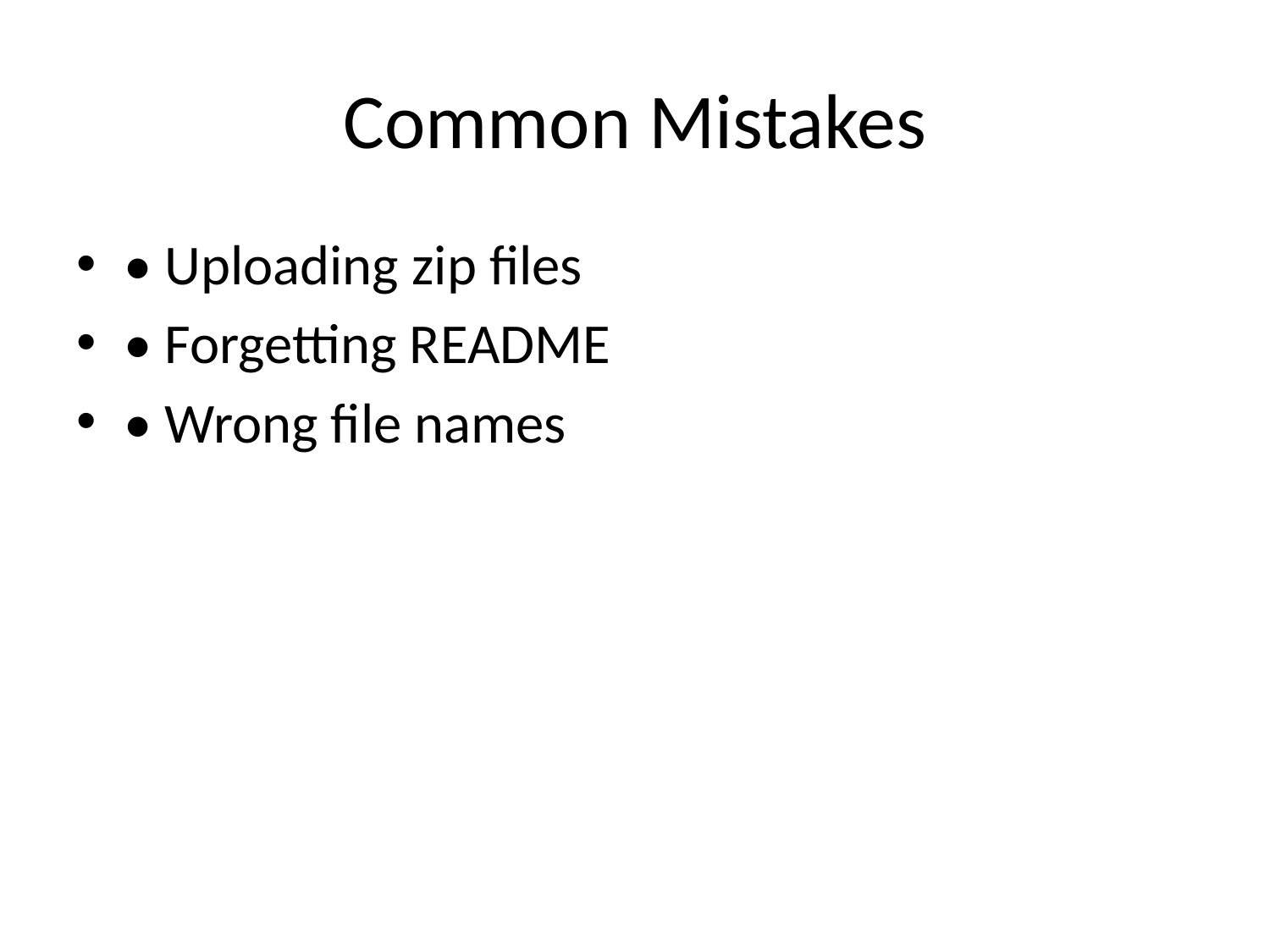

# Common Mistakes
• Uploading zip files
• Forgetting README
• Wrong file names